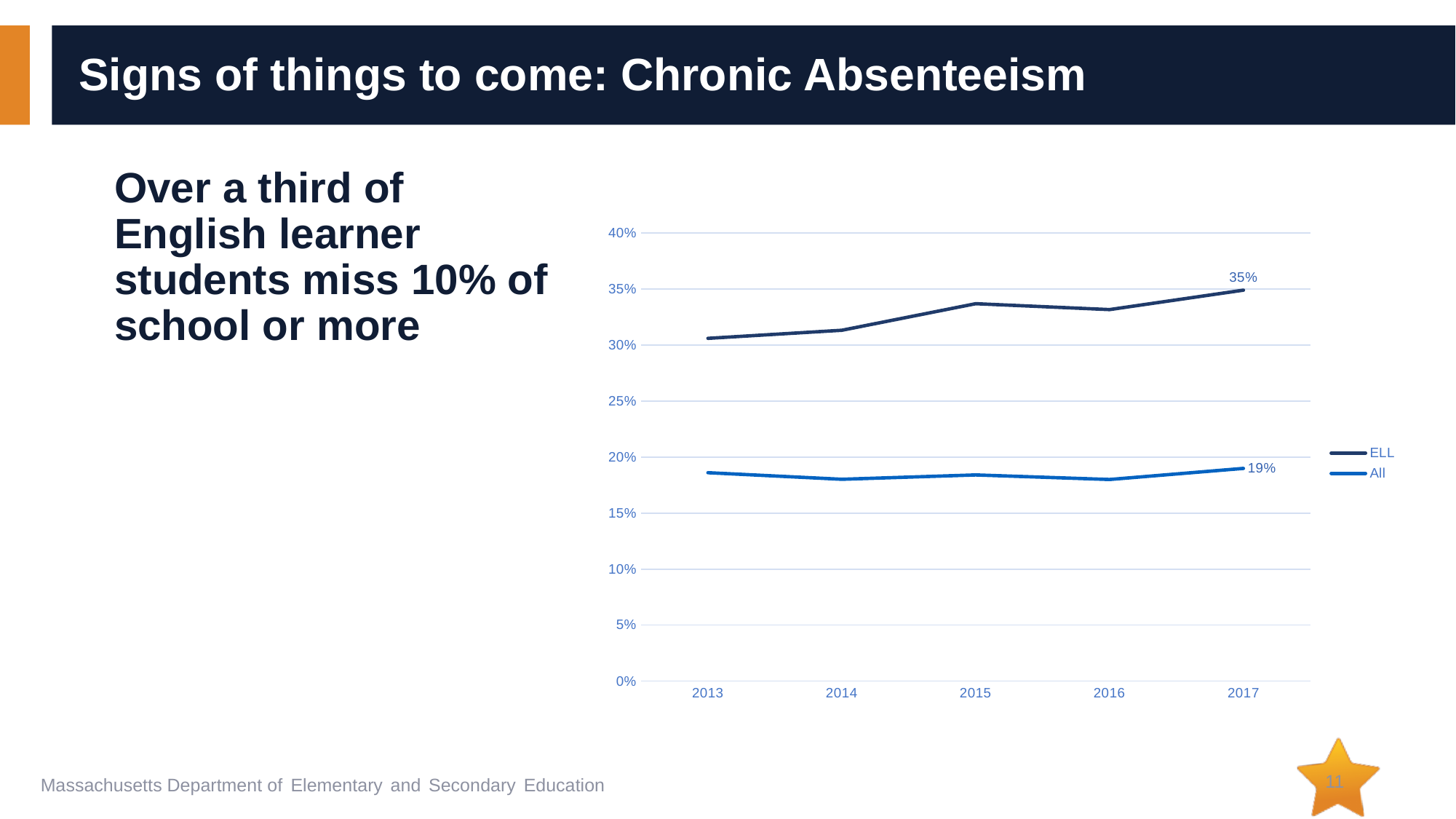

# Signs of things to come: Chronic Absenteeism
Over a third of English learner students miss 10% of school or more

### Chart

| Category | ELL | All |
|---|---|---|
| 2013.0 | 0.306016735290211 | 0.186057242297602 |
| 2014.0 | 0.313245409225721 | 0.180181784015271 |
| 2015.0 | 0.336959050721266 | 0.184084262933544 |
| 2016.0 | 0.331705994033089 | 0.180012532581378 |
| 2017.0 | 0.34903680208965 | 0.18989913071186 |
11